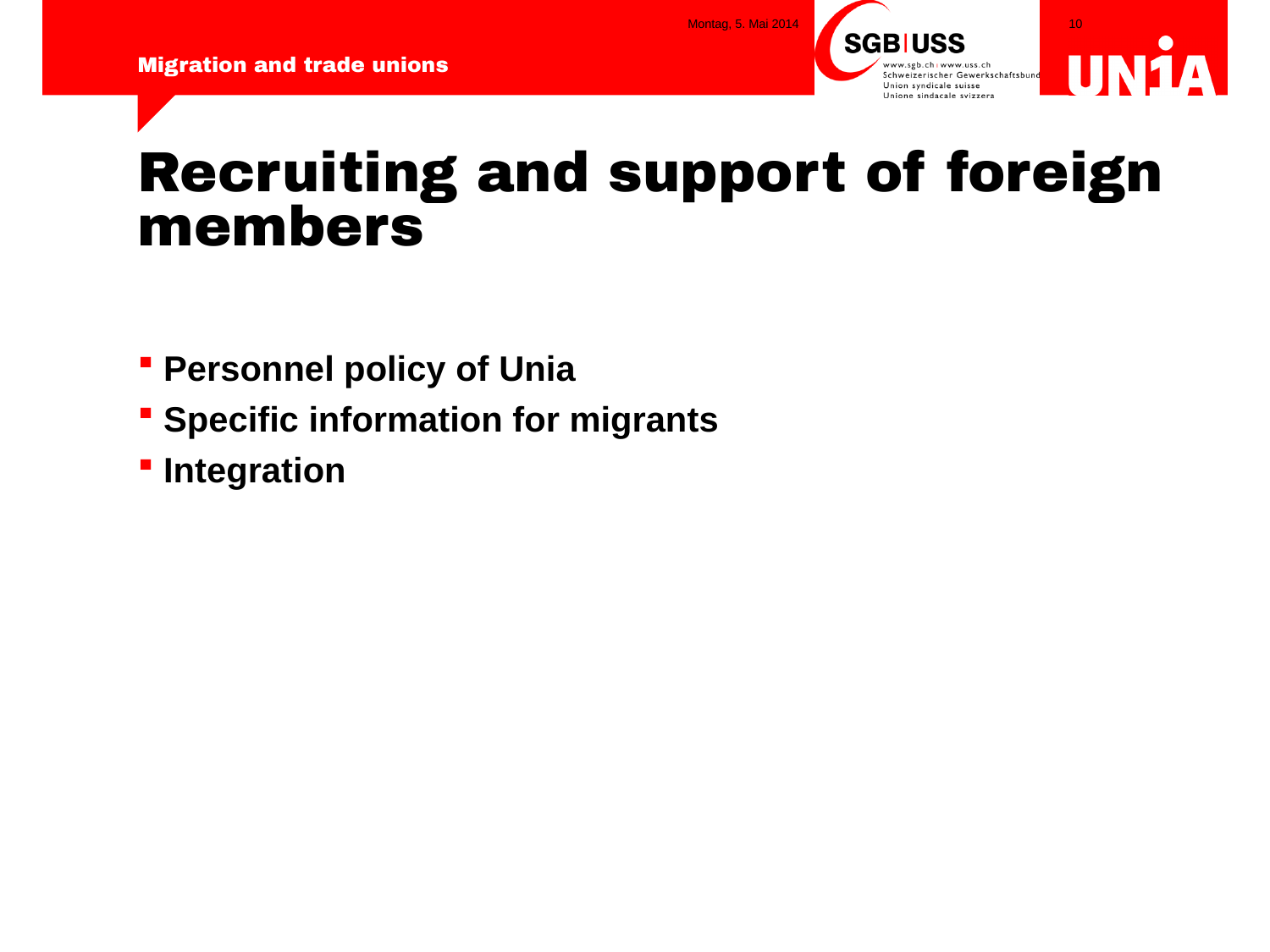

Montag, 5. Mai 2014
# Recruiting and support of foreign members

 Personnel policy of Unia
 Specific information for migrants
 Integration